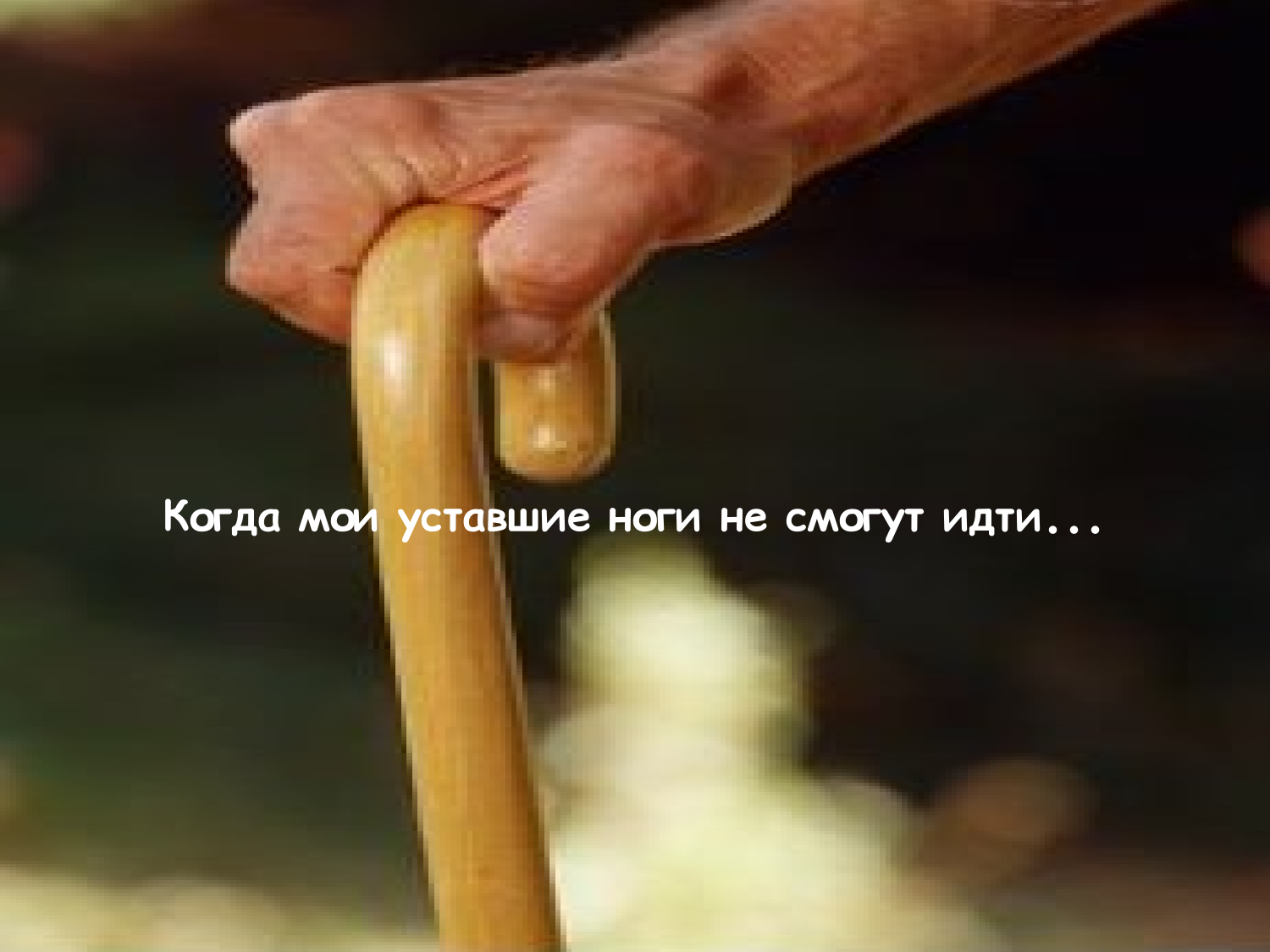

Когда мои уставшие ноги не смогут идти...